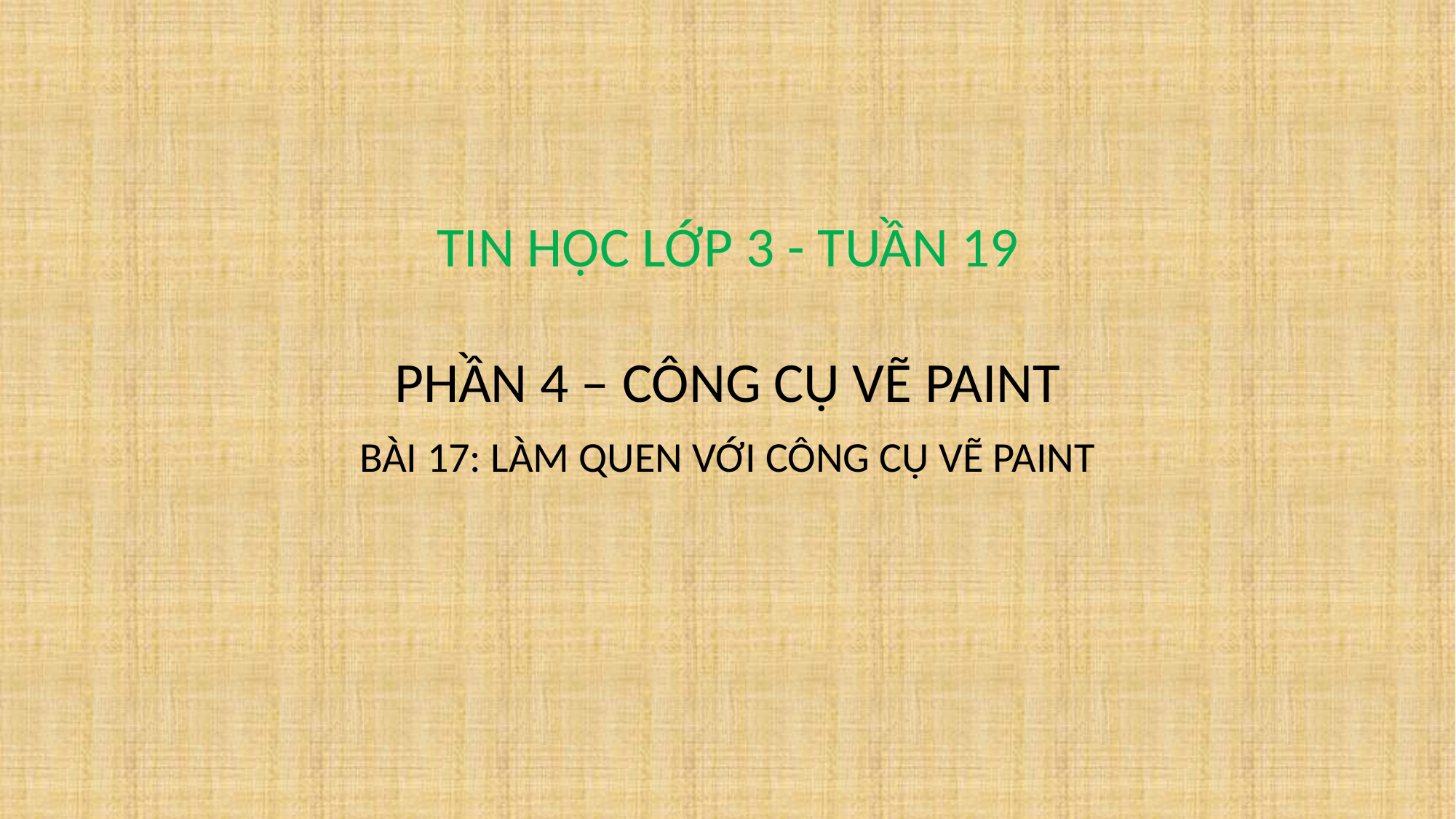

# TIN HỌC LỚP 3 - TUẦN 19 PHẦN 4 – CÔNG CỤ VẼ PAINT
BÀI 17: LÀM QUEN VỚI CÔNG CỤ VẼ PAINT